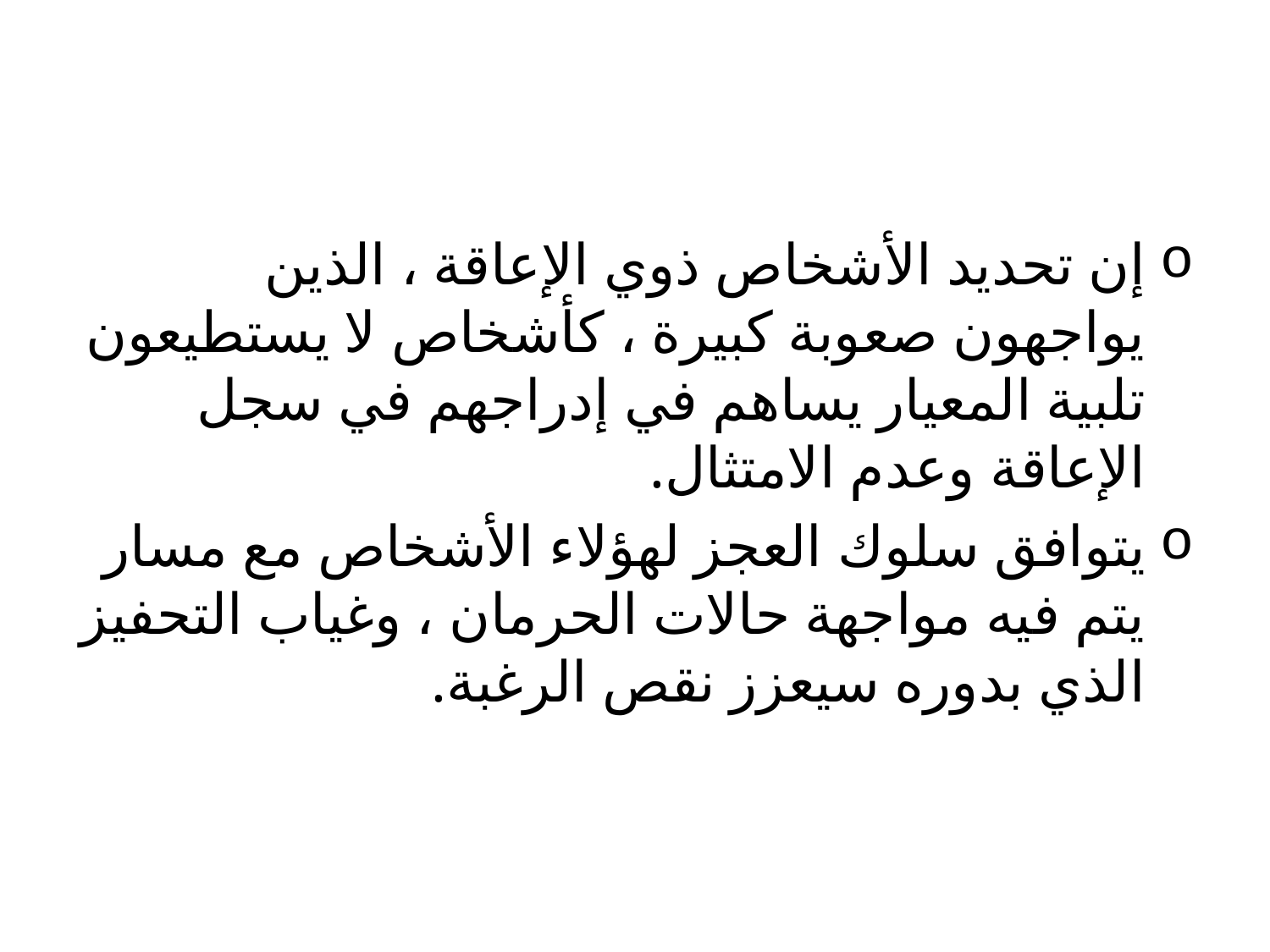

#
إن تحديد الأشخاص ذوي الإعاقة ، الذين يواجهون صعوبة كبيرة ، كأشخاص لا يستطيعون تلبية المعيار يساهم في إدراجهم في سجل الإعاقة وعدم الامتثال.
يتوافق سلوك العجز لهؤلاء الأشخاص مع مسار يتم فيه مواجهة حالات الحرمان ، وغياب التحفيز الذي بدوره سيعزز نقص الرغبة.